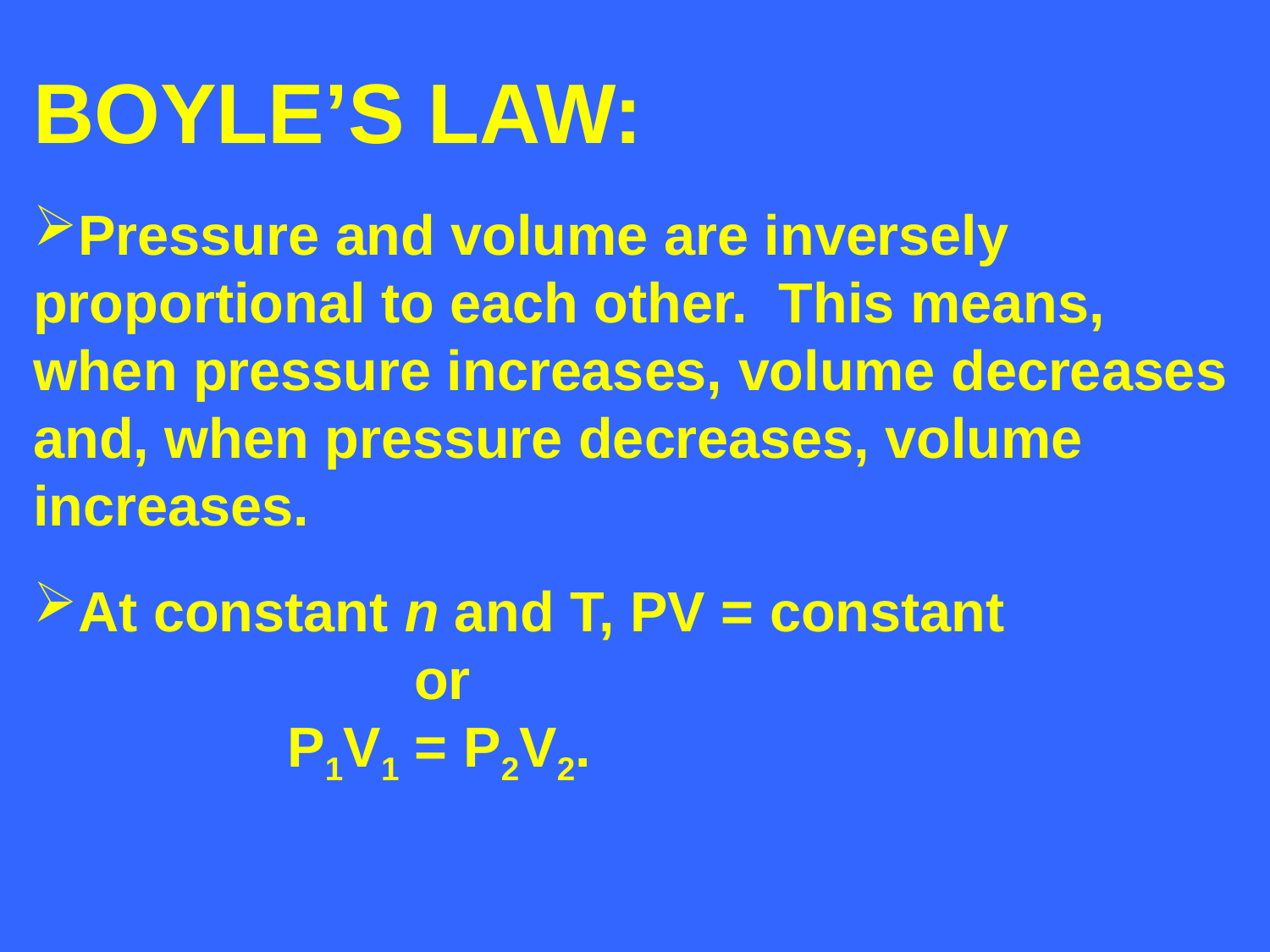

BOYLE’S LAW:

Pressure and volume are inversely
proportional to each other.  This means,
when pressure increases, volume decreases
and, when pressure decreases, volume
increases.

At constant n and T, PV = constant
			or
		P1V1 = P2V2.